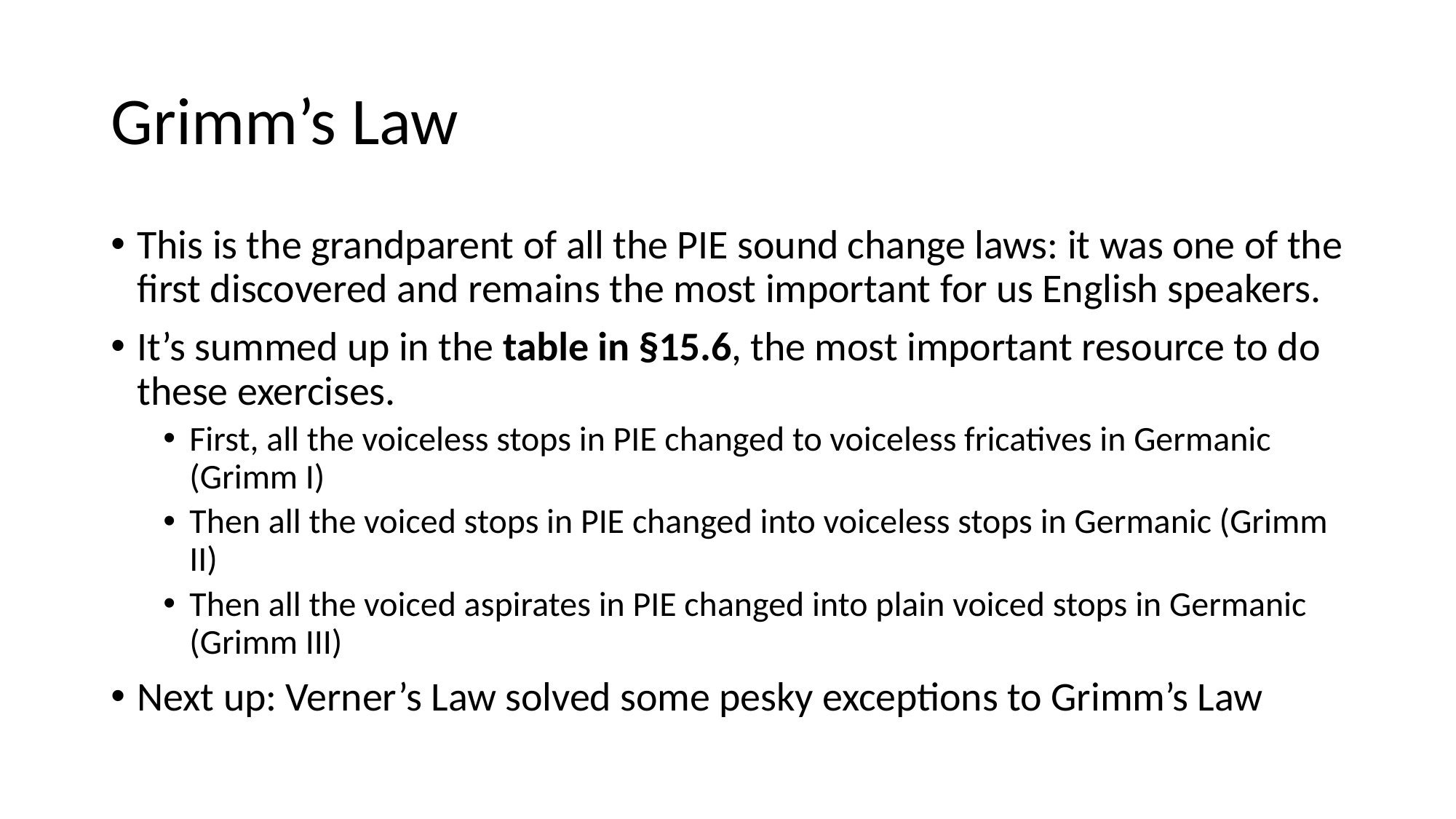

# Grimm’s Law
This is the grandparent of all the PIE sound change laws: it was one of the first discovered and remains the most important for us English speakers.
It’s summed up in the table in §15.6, the most important resource to do these exercises.
First, all the voiceless stops in PIE changed to voiceless fricatives in Germanic (Grimm I)
Then all the voiced stops in PIE changed into voiceless stops in Germanic (Grimm II)
Then all the voiced aspirates in PIE changed into plain voiced stops in Germanic (Grimm III)
Next up: Verner’s Law solved some pesky exceptions to Grimm’s Law